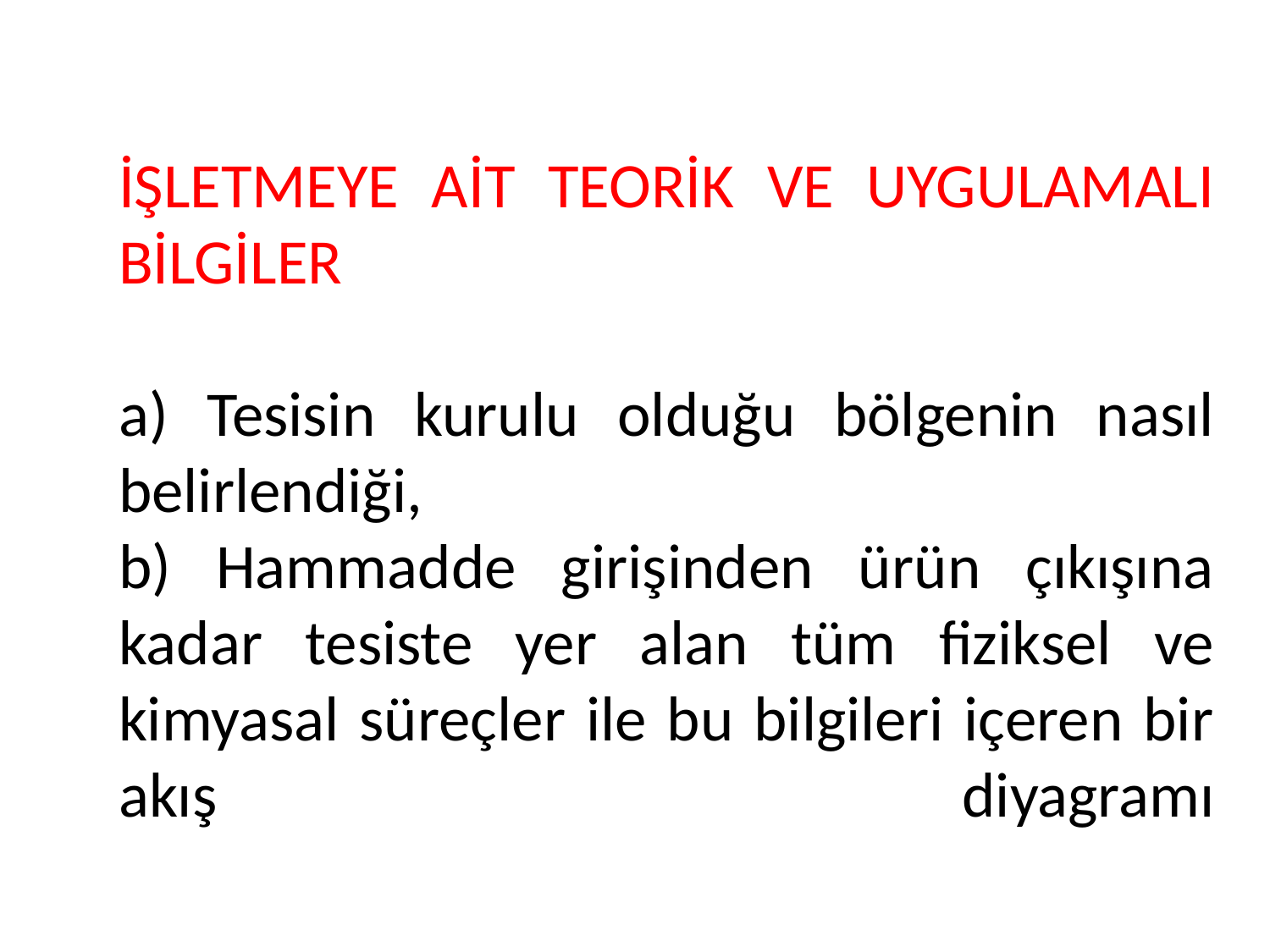

# İŞLETMEYE AİT TEORİK VE UYGULAMALI BİLGİLER a) Tesisin kurulu olduğu bölgenin nasıl belirlendiği, b) Hammadde girişinden ürün çıkışına kadar tesiste yer alan tüm fiziksel ve kimyasal süreçler ile bu bilgileri içeren bir akış diyagramı